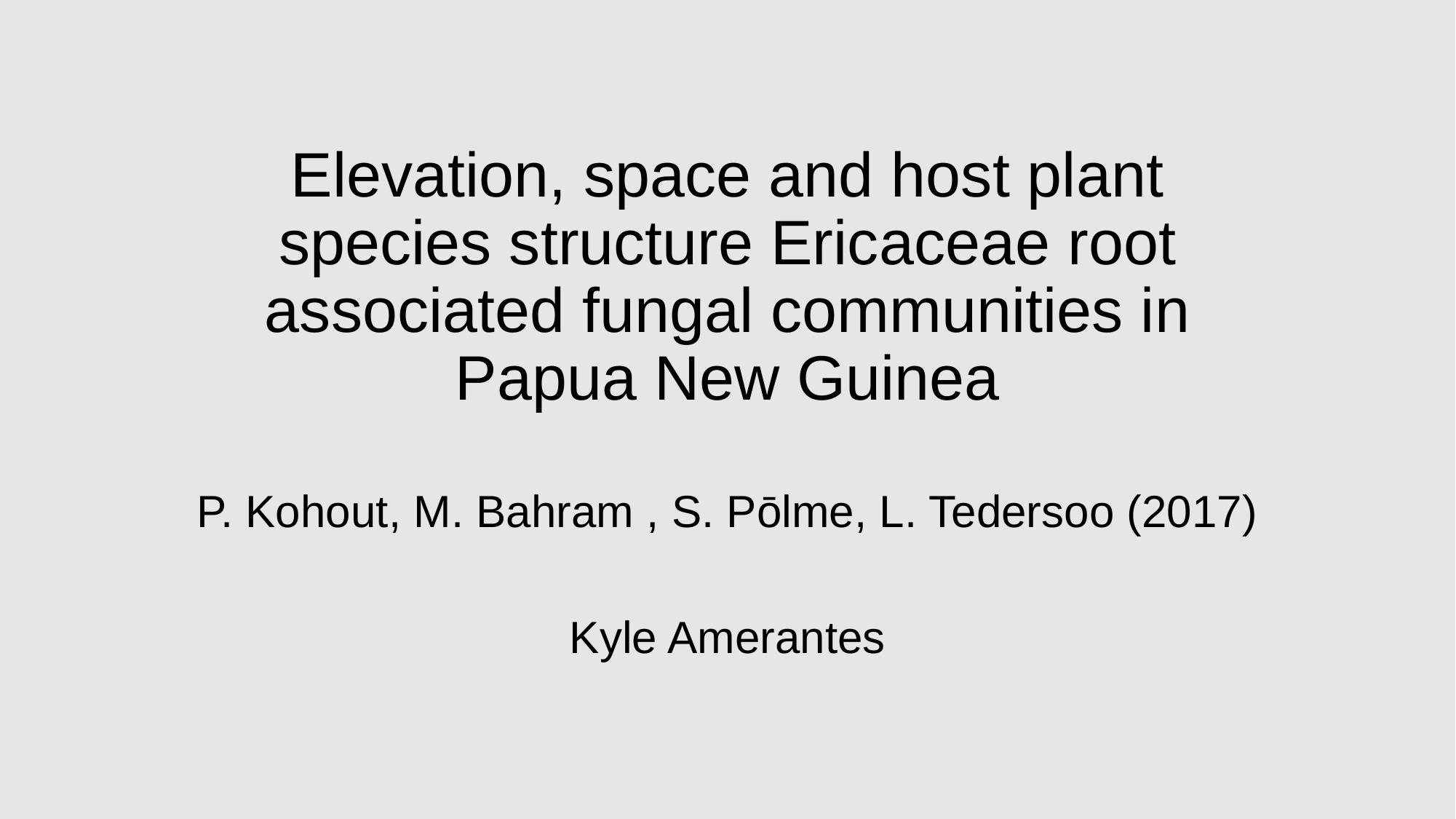

# Elevation, space and host plant species structure Ericaceae root associated fungal communities in Papua New Guinea
P. Kohout, M. Bahram , S. Pōlme, L. Tedersoo (2017)

Kyle Amerantes